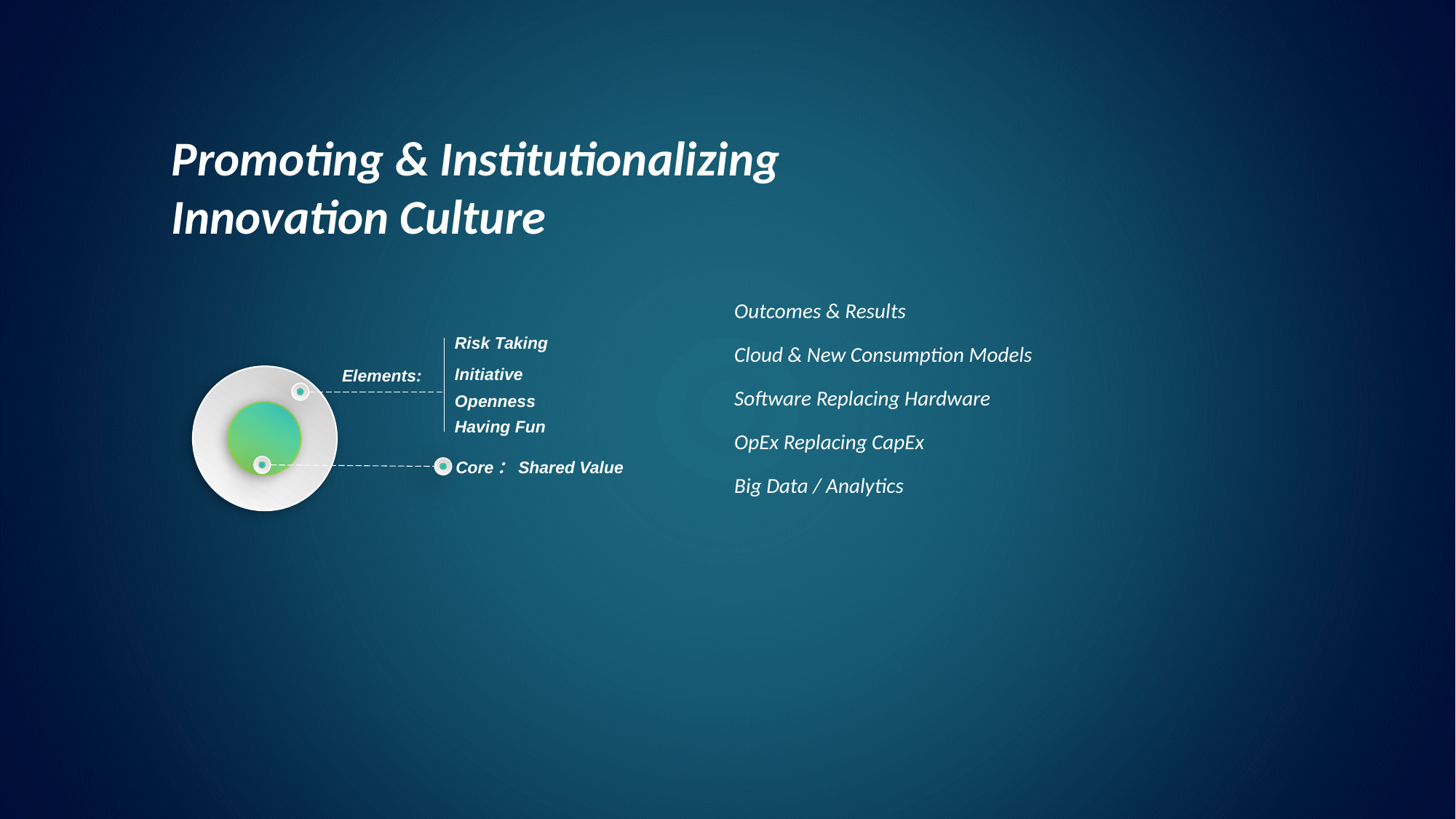

Promoting & Institutionalizing
Innovation Culture
Outcomes & Results
Cloud & New Consumption Models
Software Replacing Hardware
OpEx Replacing CapEx
Big Data / Analytics

Risk Taking

Initiative
Elements:

Openness
Having Fun
Core：Shared Value